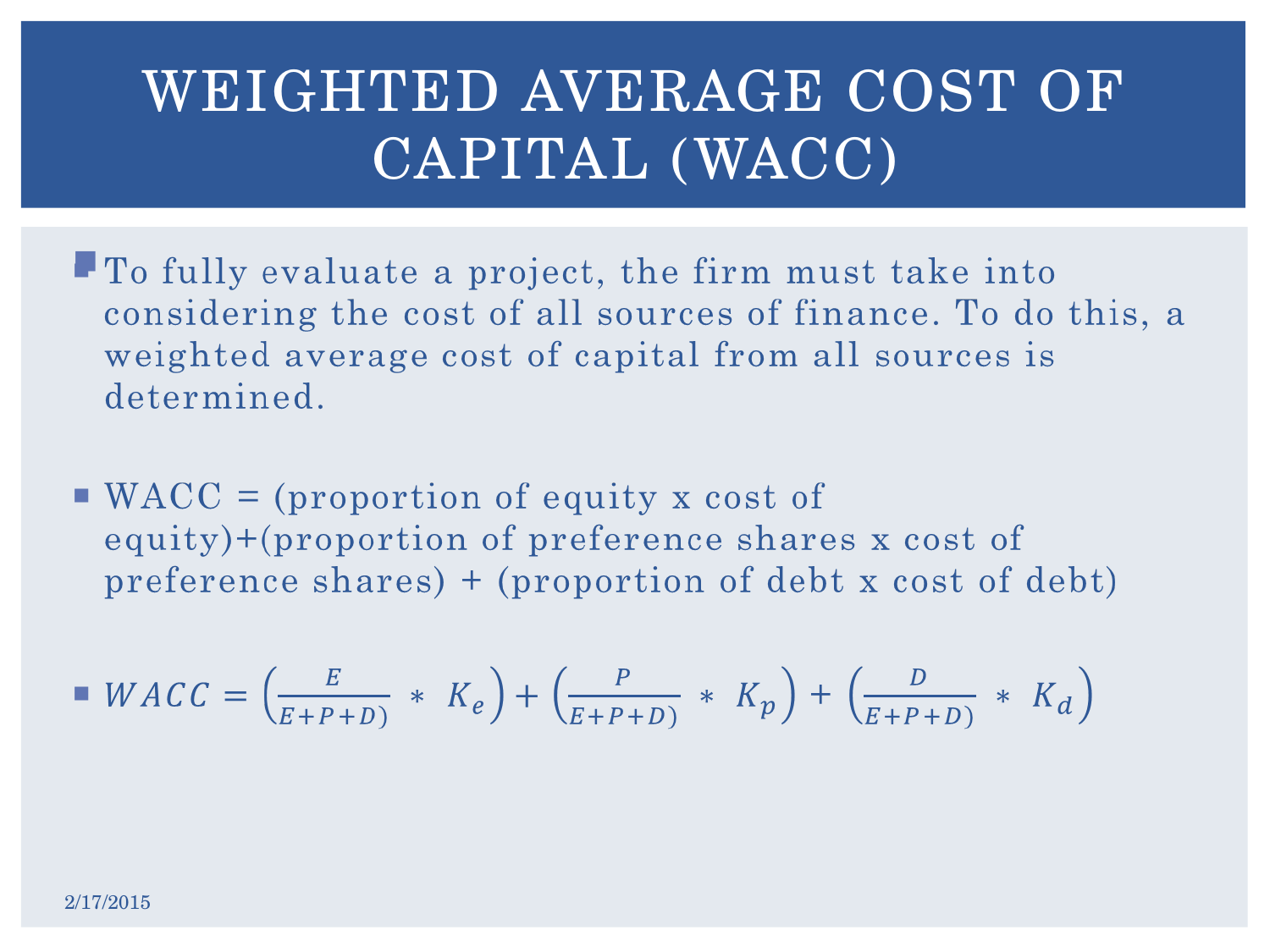

# Weighted average cost of capital (WACC)

2/17/2015